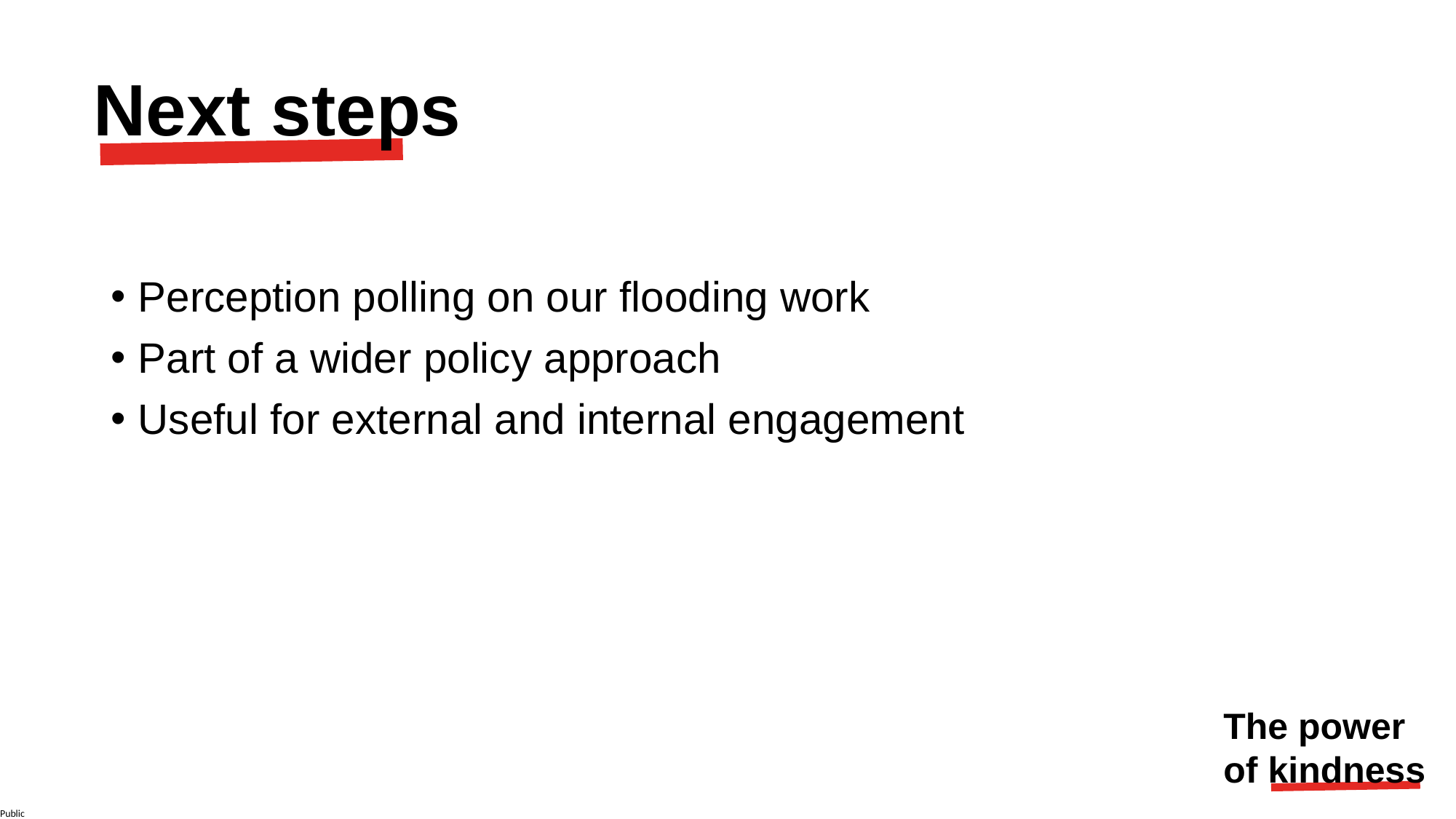

# Next steps
Perception polling on our flooding work
Part of a wider policy approach
Useful for external and internal engagement

The power
of kindness